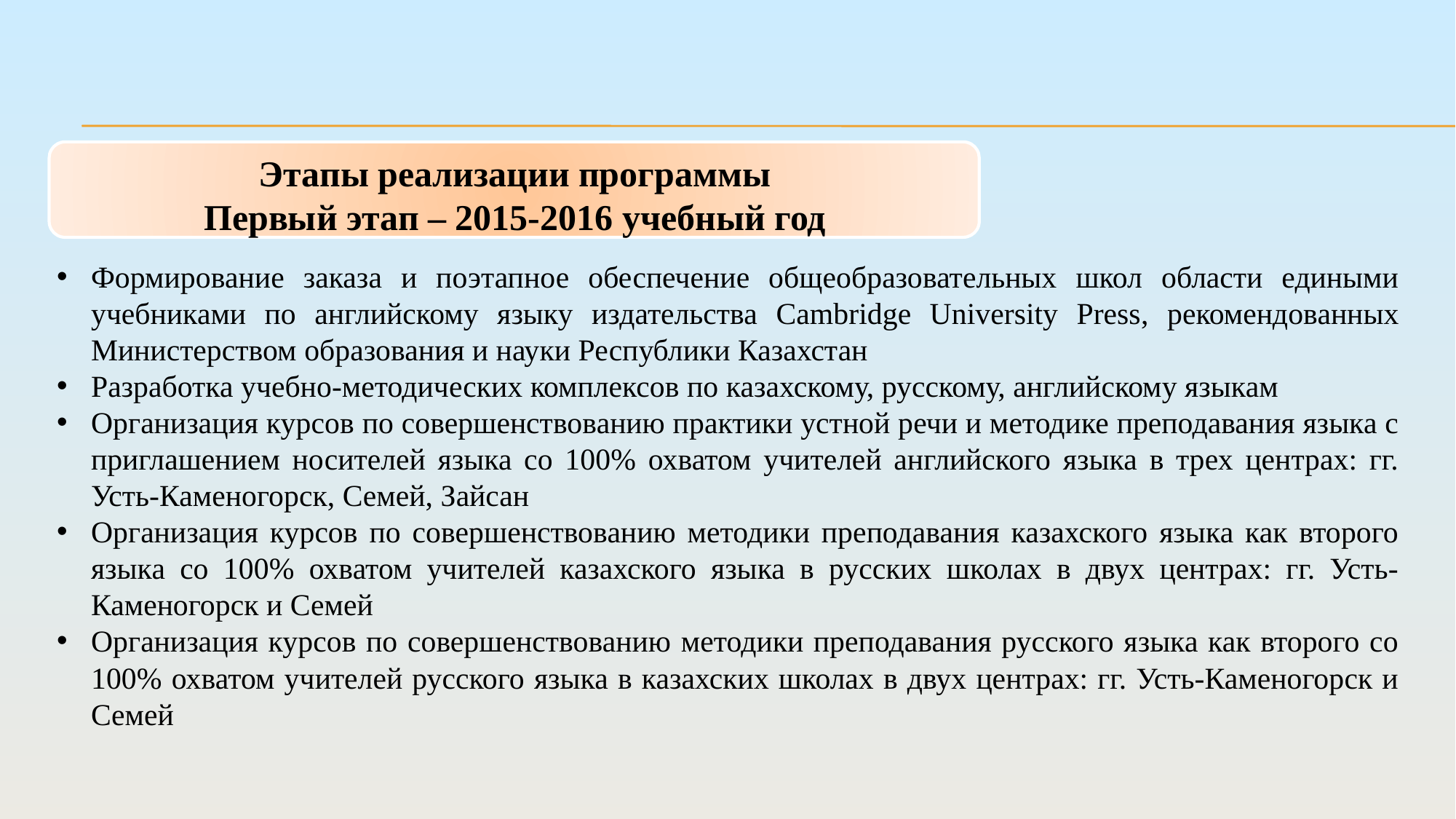

Этапы реализации программы
Первый этап – 2015-2016 учебный год

Формирование заказа и поэтапное обеспечение общеобразовательных школ области едиными учебниками по английскому языку издательства Cambridge University Press, рекомендованных Министерством образования и науки Республики Казахстан
Разработка учебно-методических комплексов по казахскому, русскому, английскому языкам
Организация курсов по совершенствованию практики устной речи и методике преподавания языка с приглашением носителей языка со 100% охватом учителей английского языка в трех центрах: гг. Усть-Каменогорск, Семей, Зайсан
Организация курсов по совершенствованию методики преподавания казахского языка как второго языка со 100% охватом учителей казахского языка в русских школах в двух центрах: гг. Усть-Каменогорск и Семей
Организация курсов по совершенствованию методики преподавания русского языка как второго со 100% охватом учителей русского языка в казахских школах в двух центрах: гг. Усть-Каменогорск и Семей